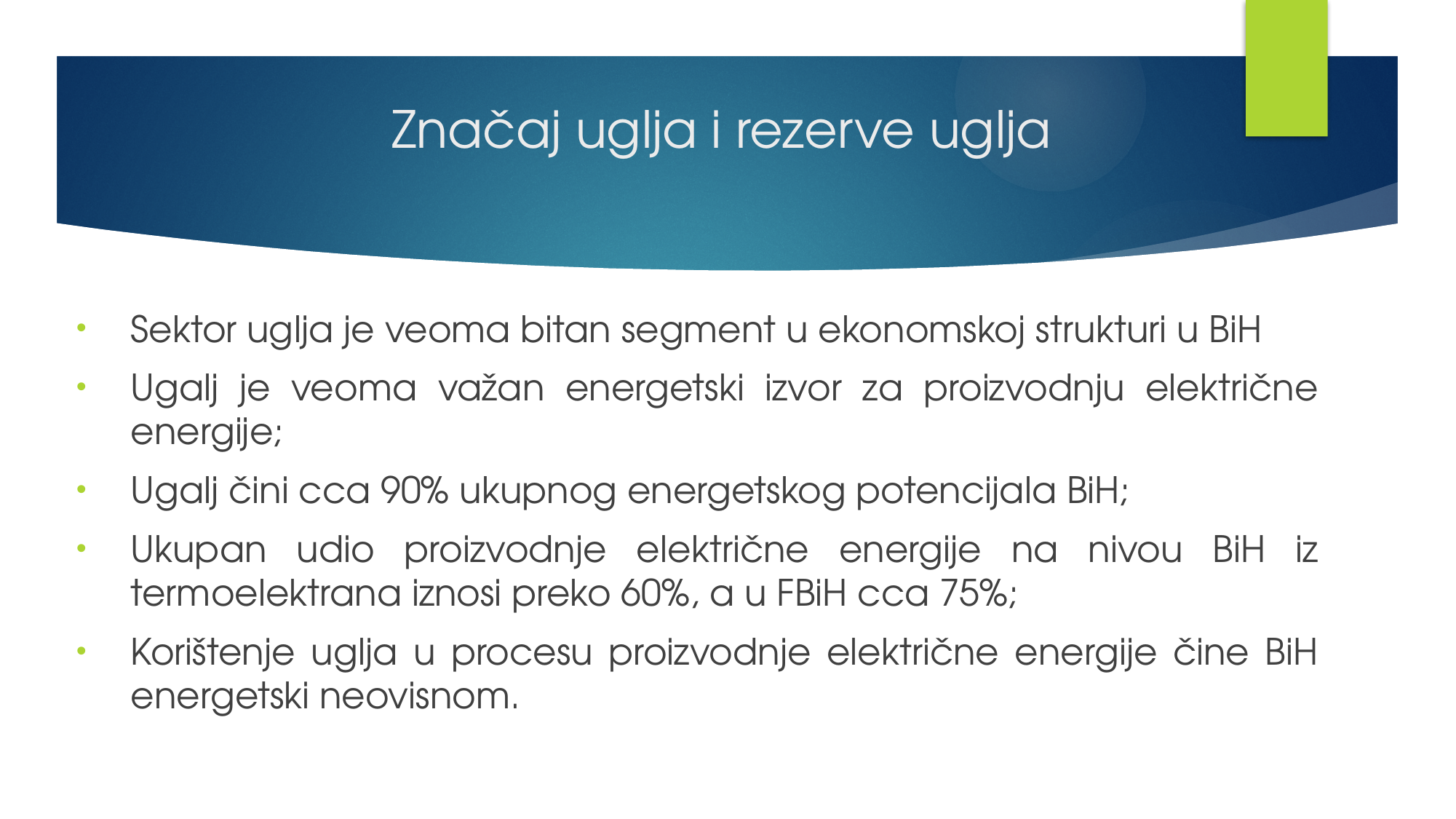

# Značaj uglja i rezerve uglja
Sektor uglja je veoma bitan segment u ekonomskoj strukturi u BiH
Ugalj je veoma važan energetski izvor za proizvodnju električne energije;
Ugalj čini cca 90% ukupnog energetskog potencijala BiH;
Ukupan udio proizvodnje električne energije na nivou BiH iz termoelektrana iznosi preko 60%, a u FBiH cca 75%;
Korištenje uglja u procesu proizvodnje električne energije čine BiH energetski neovisnom.